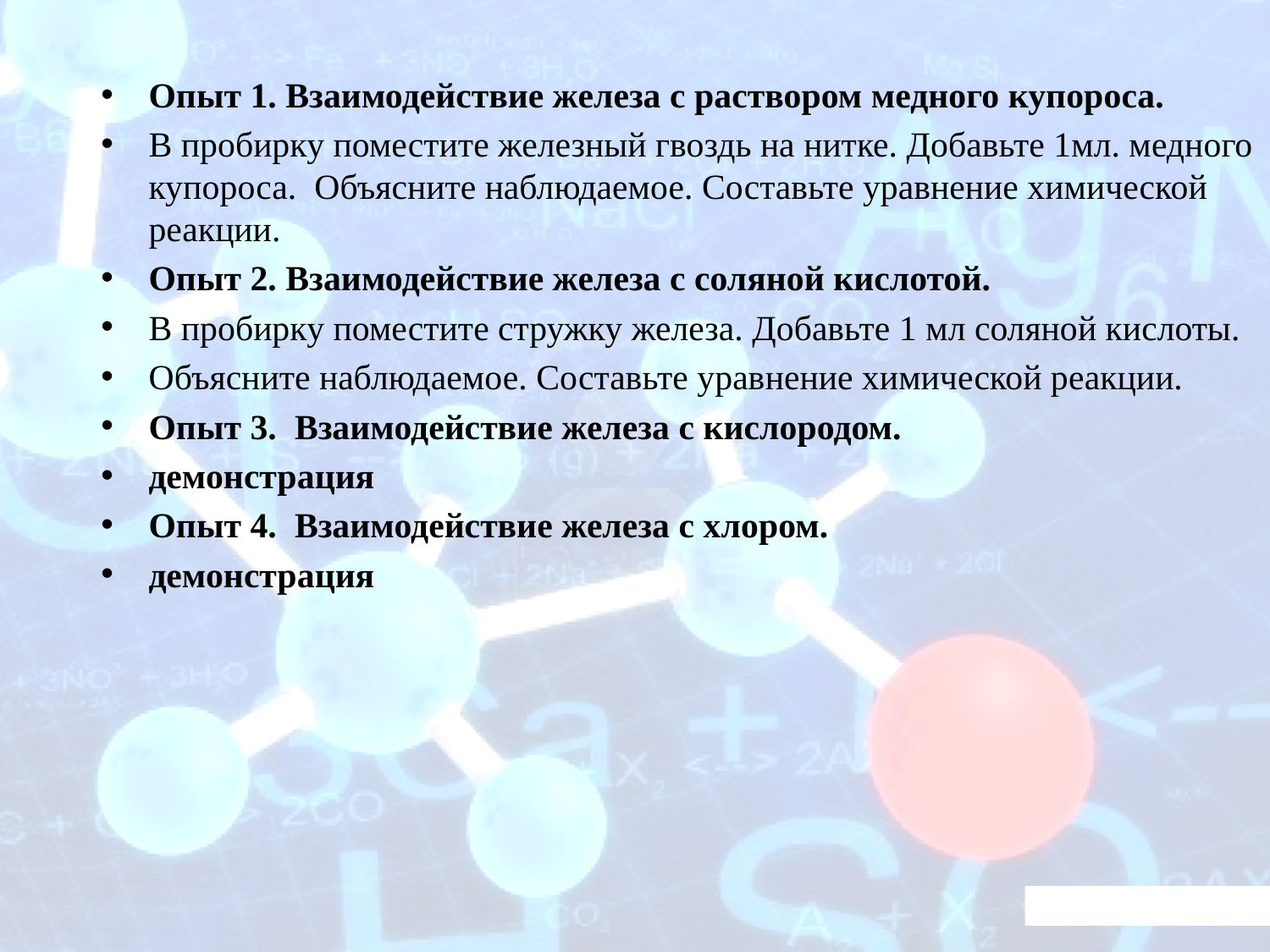

Опыт 1. Взаимодействие железа с раствором медного купороса.
В пробирку поместите железный гвоздь на нитке. Добавьте 1мл. медного купороса.  Объясните наблюдаемое. Составьте уравнение химической реакции.
Опыт 2. Взаимодействие железа с соляной кислотой.
В пробирку поместите стружку железа. Добавьте 1 мл соляной кислоты.
Объясните наблюдаемое. Составьте урав­нение химической реакции.
Опыт 3.  Взаимодействие железа с кислородом.
демонстрация
Опыт 4.  Взаимодействие железа с хлором.
демонстрация